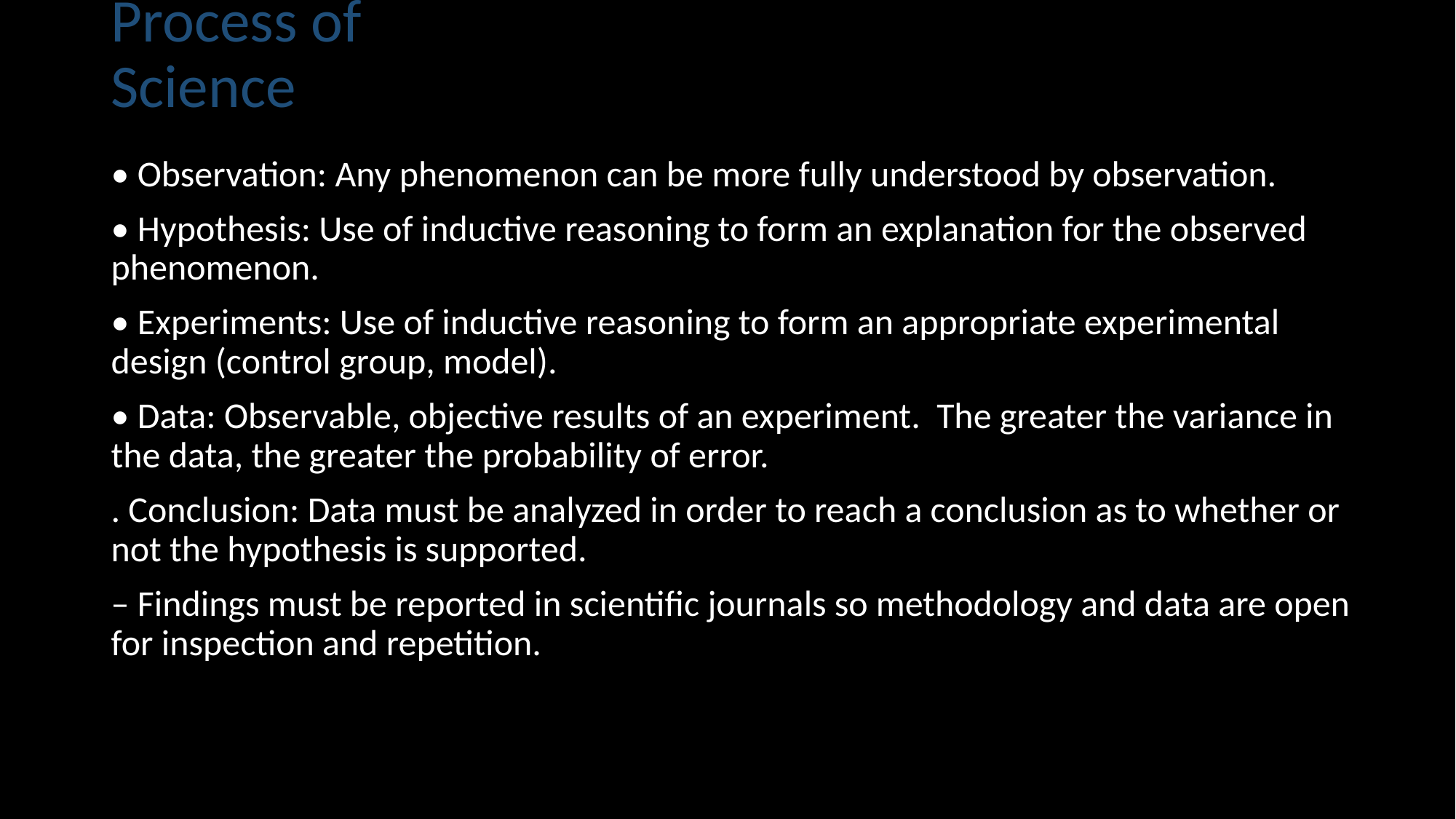

# Process of Science
• Observation: Any phenomenon can be more fully understood by observation.
• Hypothesis: Use of inductive reasoning to form an explanation for the observed phenomenon.
• Experiments: Use of inductive reasoning to form an appropriate experimental design (control group, model).
• Data: Observable, objective results of an experiment.  The greater the variance in the data, the greater the probability of error.
. Conclusion: Data must be analyzed in order to reach a conclusion as to whether or not the hypothesis is supported.
– Findings must be reported in scientific journals so methodology and data are open for inspection and repetition.